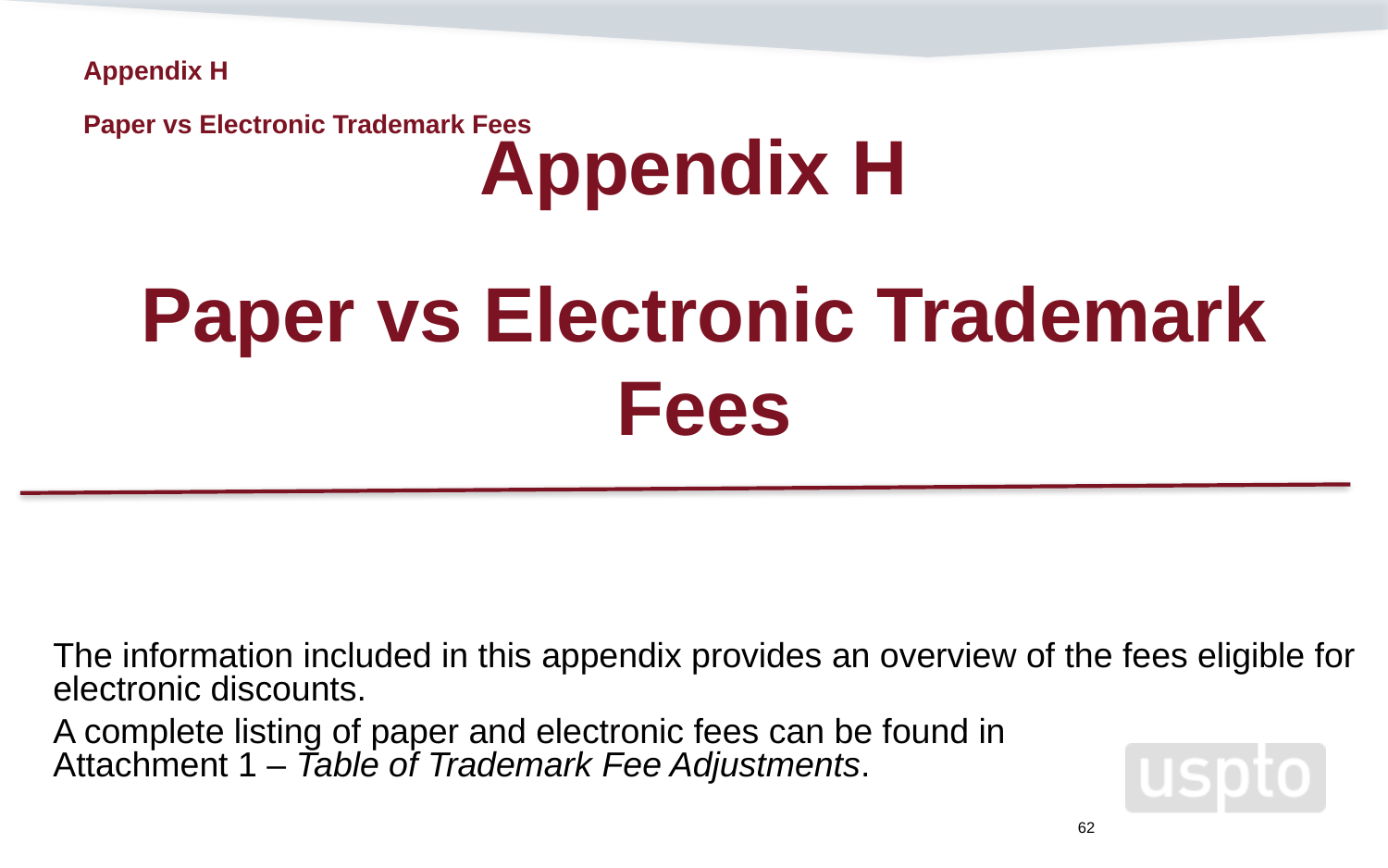

# Appendix H Paper vs Electronic Trademark Fees
Appendix H

Paper vs Electronic Trademark Fees

The information included in this appendix provides an overview of the fees eligible for electronic discounts.

A complete listing of paper and electronic fees can be found in
Attachment 1 – Table of Trademark Fee Adjustments.

62